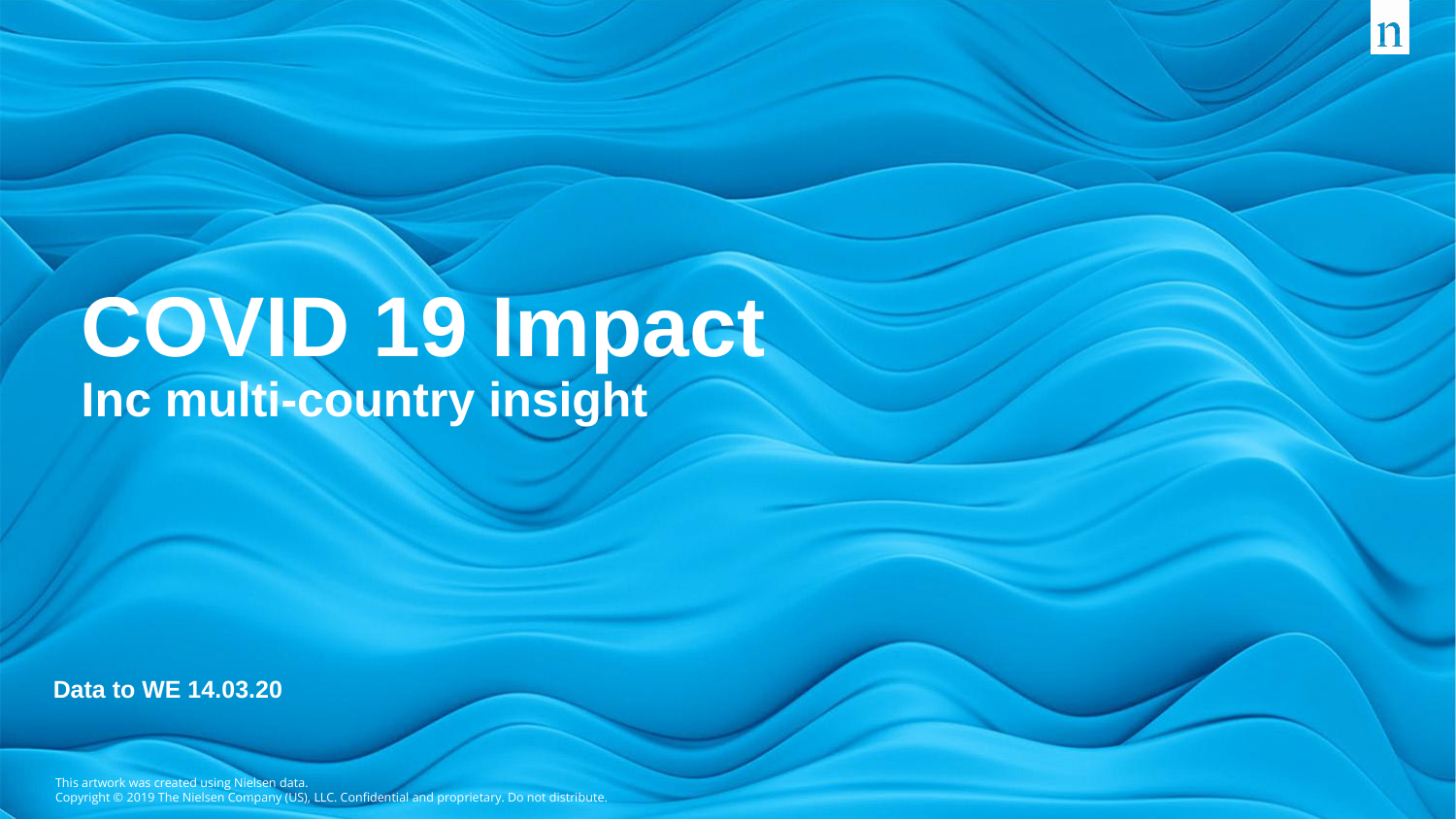

# COVID 19 Impact
Inc multi-country insight
Data to WE 14.03.20